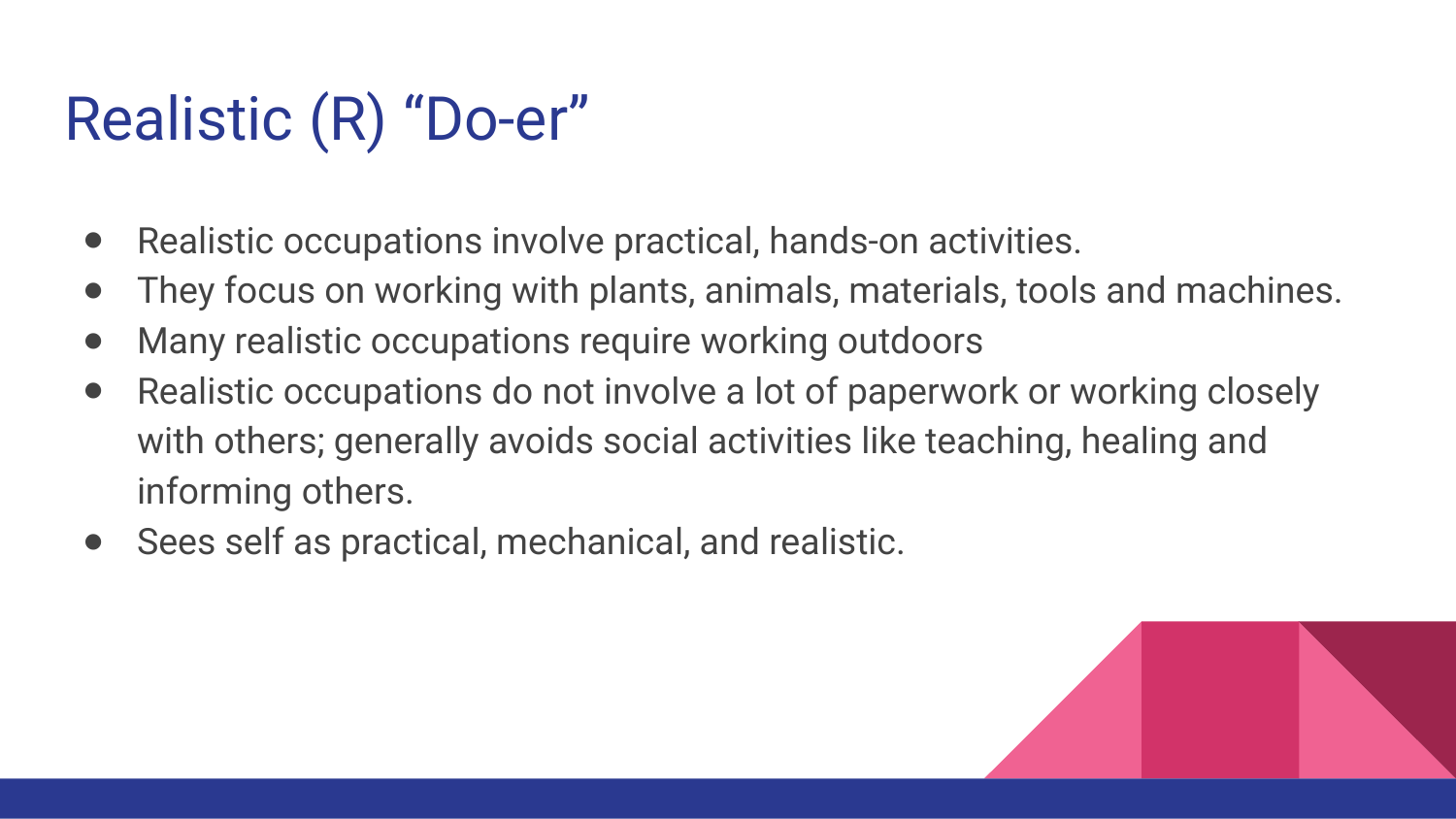

# Realistic (R) “Do-er”
Realistic occupations involve practical, hands-on activities.
They focus on working with plants, animals, materials, tools and machines.
Many realistic occupations require working outdoors
Realistic occupations do not involve a lot of paperwork or working closely with others; generally avoids social activities like teaching, healing and informing others.
Sees self as practical, mechanical, and realistic.